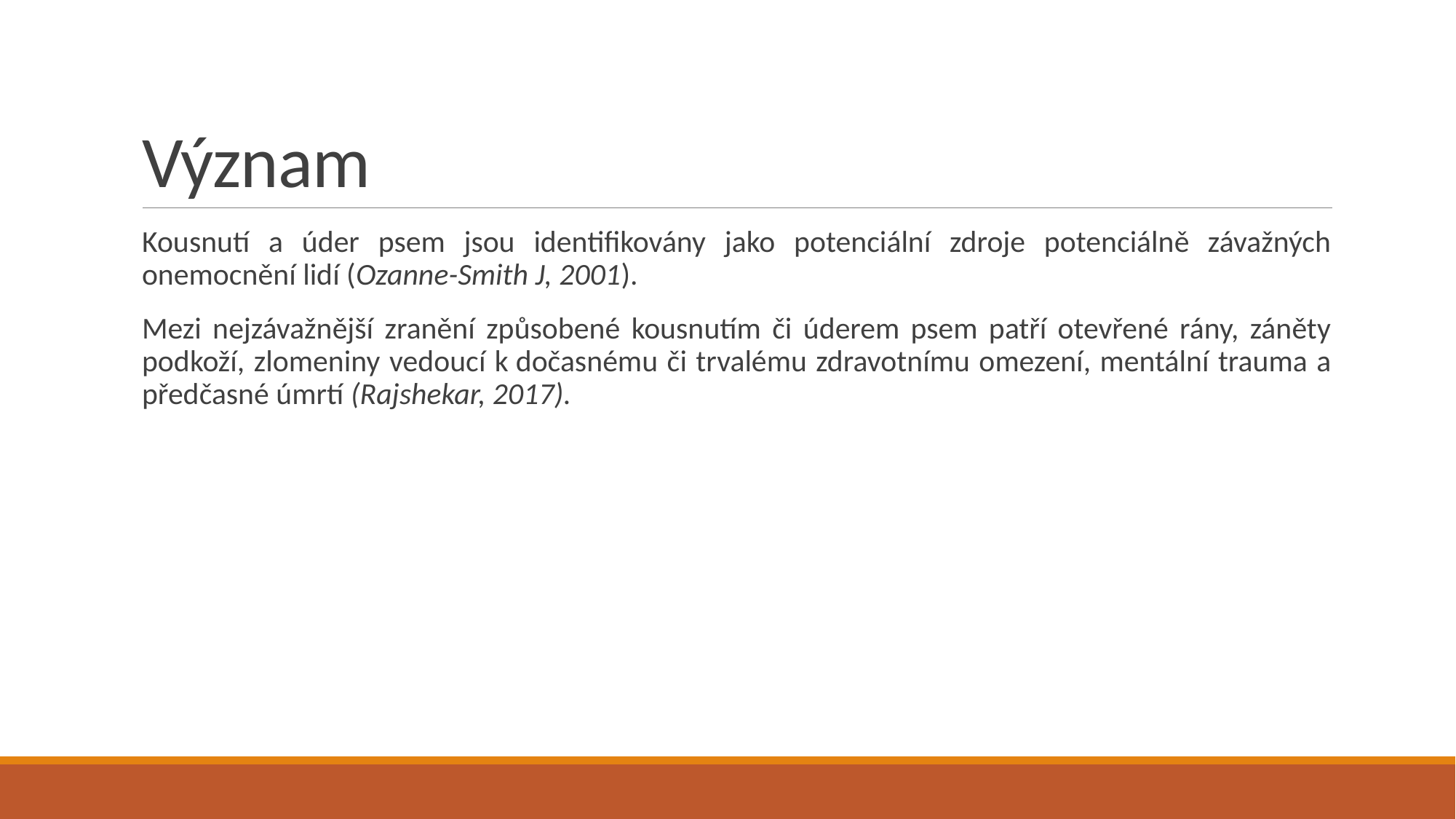

# Význam
Kousnutí a úder psem jsou identifikovány jako potenciální zdroje potenciálně závažných onemocnění lidí (Ozanne-Smith J, 2001).
Mezi nejzávažnější zranění způsobené kousnutím či úderem psem patří otevřené rány, záněty podkoží, zlomeniny vedoucí k dočasnému či trvalému zdravotnímu omezení, mentální trauma a předčasné úmrtí (Rajshekar, 2017).